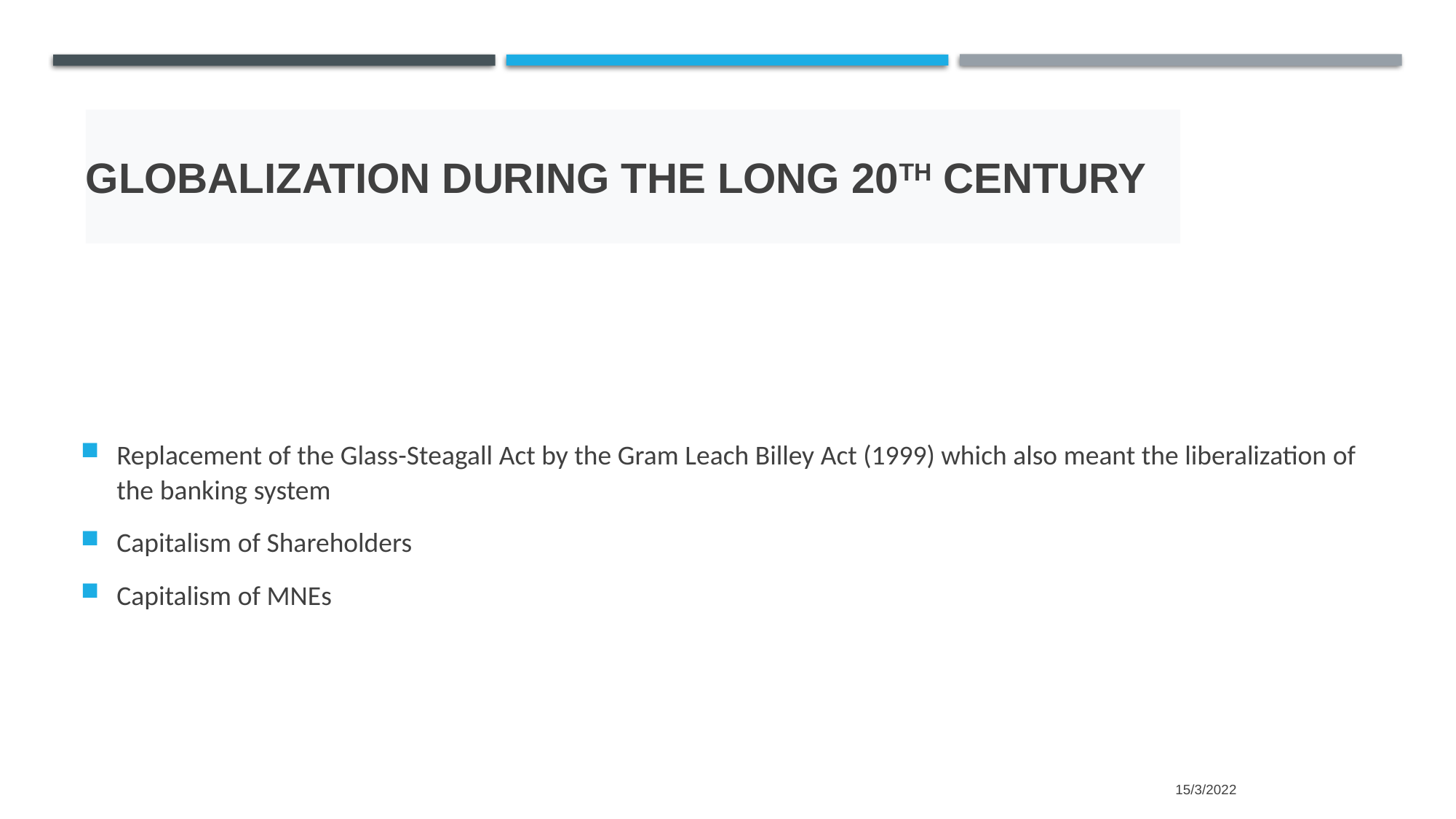

# Globalization during the long 20th century

Replacement of the Glass-Steagall Act by the Gram Leach Billey Act (1999) which also meant the liberalization of the banking system
Capitalism of Shareholders
Capitalism of MNEs
15/3/2022